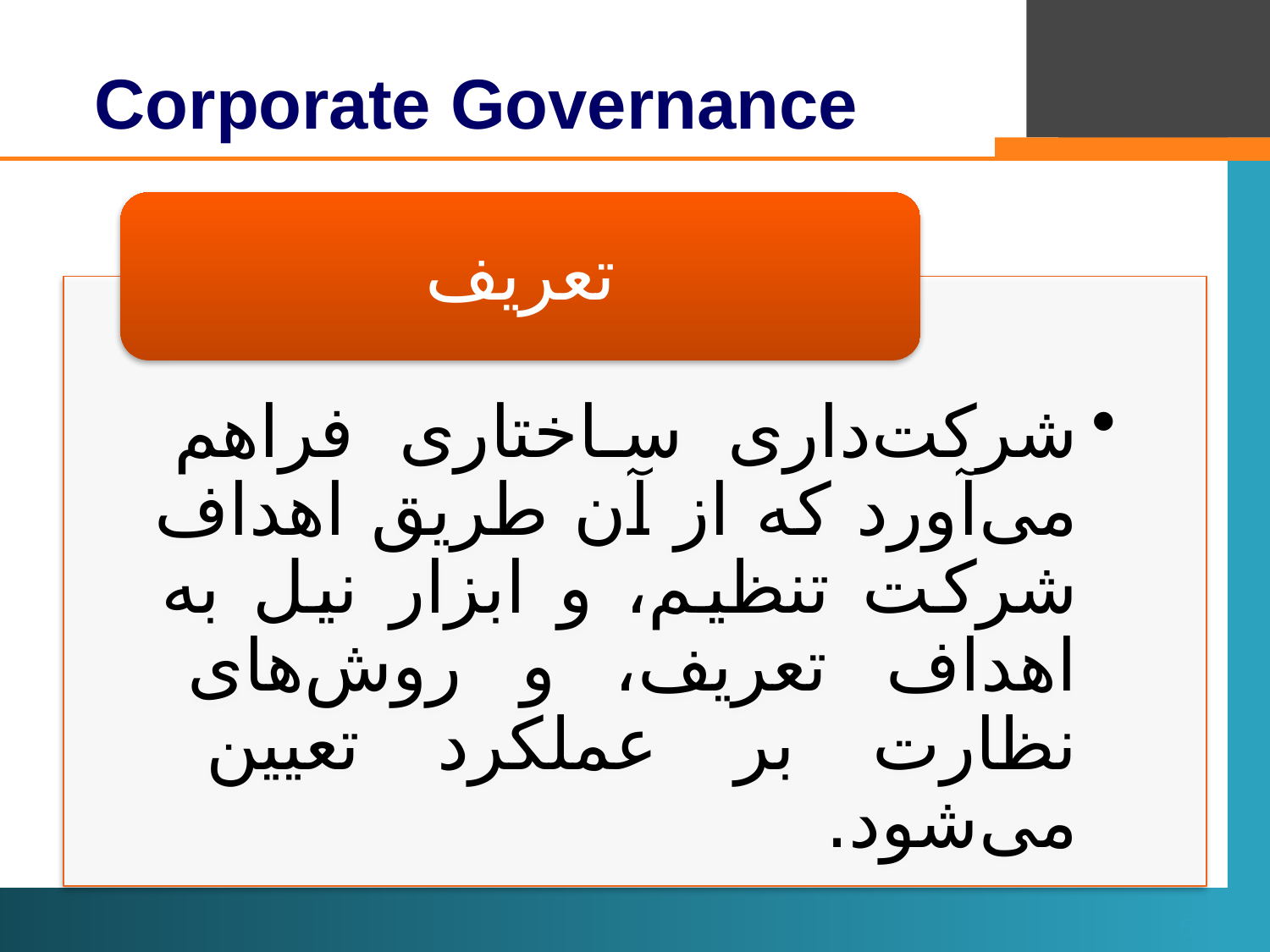

# Corporate Governance
شرکت‌داری ساختاری فراهم می‌آورد که از آن طریق اهداف شرکت تنظیم، و ابزار نیل به اهداف تعریف، و روش‌های نظارت بر عملکرد تعیین می‌شود.
تعریف
5